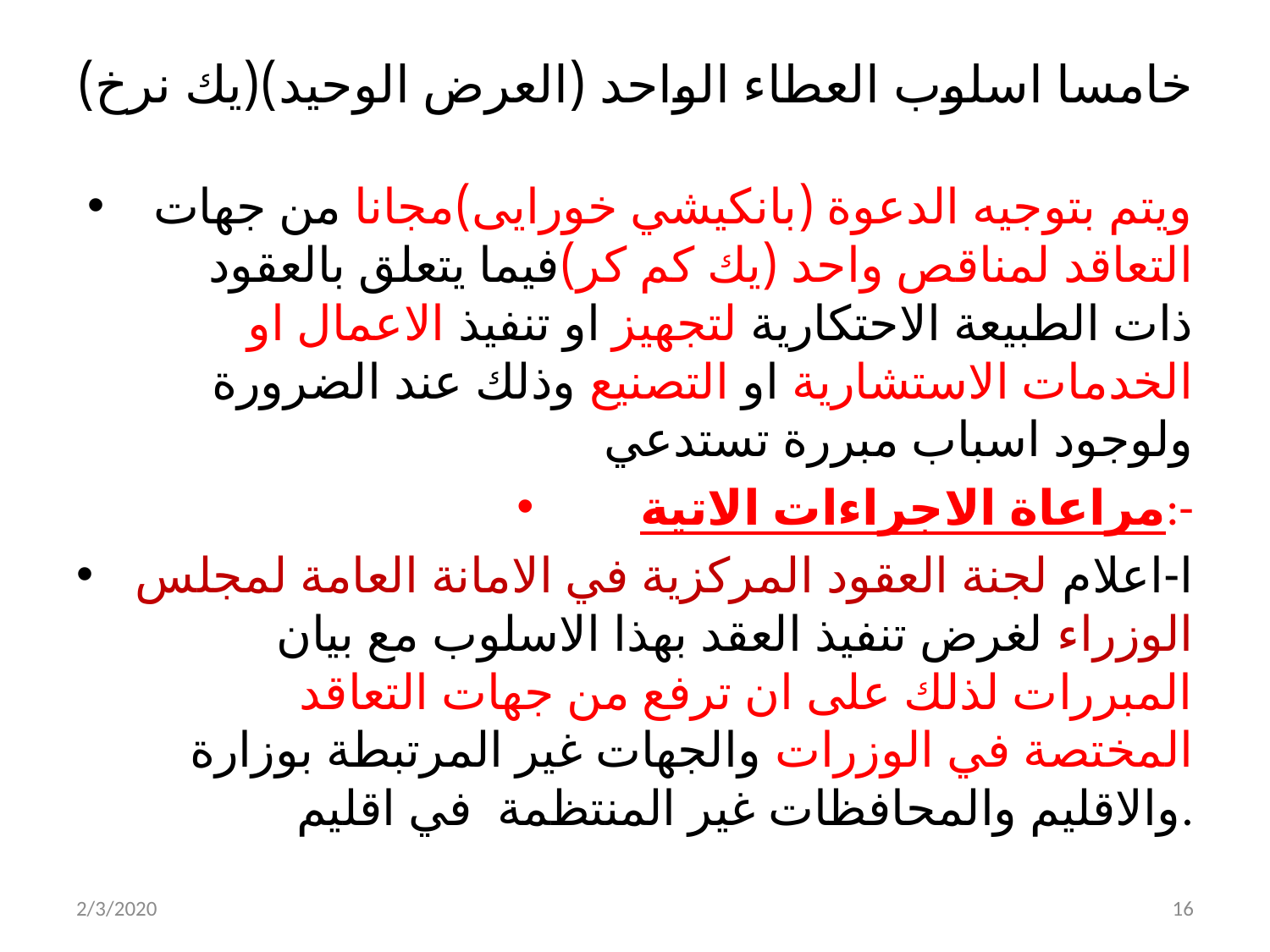

# خامسا اسلوب العطاء الواحد (العرض الوحيد)(يك نرخ)
 ويتم بتوجيه الدعوة (بانكيشي خورايى)مجانا من جهات التعاقد لمناقص واحد (يك كم كر)فيما يتعلق بالعقود ذات الطبيعة الاحتكارية لتجهيز او تنفيذ الاعمال او الخدمات الاستشارية او التصنيع وذلك عند الضرورة ولوجود اسباب مبررة تستدعي
مراعاة الاجراءات الاتية:-
 ا-اعلام لجنة العقود المركزية في الامانة العامة لمجلس الوزراء لغرض تنفيذ العقد بهذا الاسلوب مع بيان المبررات لذلك على ان ترفع من جهات التعاقد المختصة في الوزرات والجهات غير المرتبطة بوزارة والاقليم والمحافظات غير المنتظمة  في اقليم.
2/3/2020

16